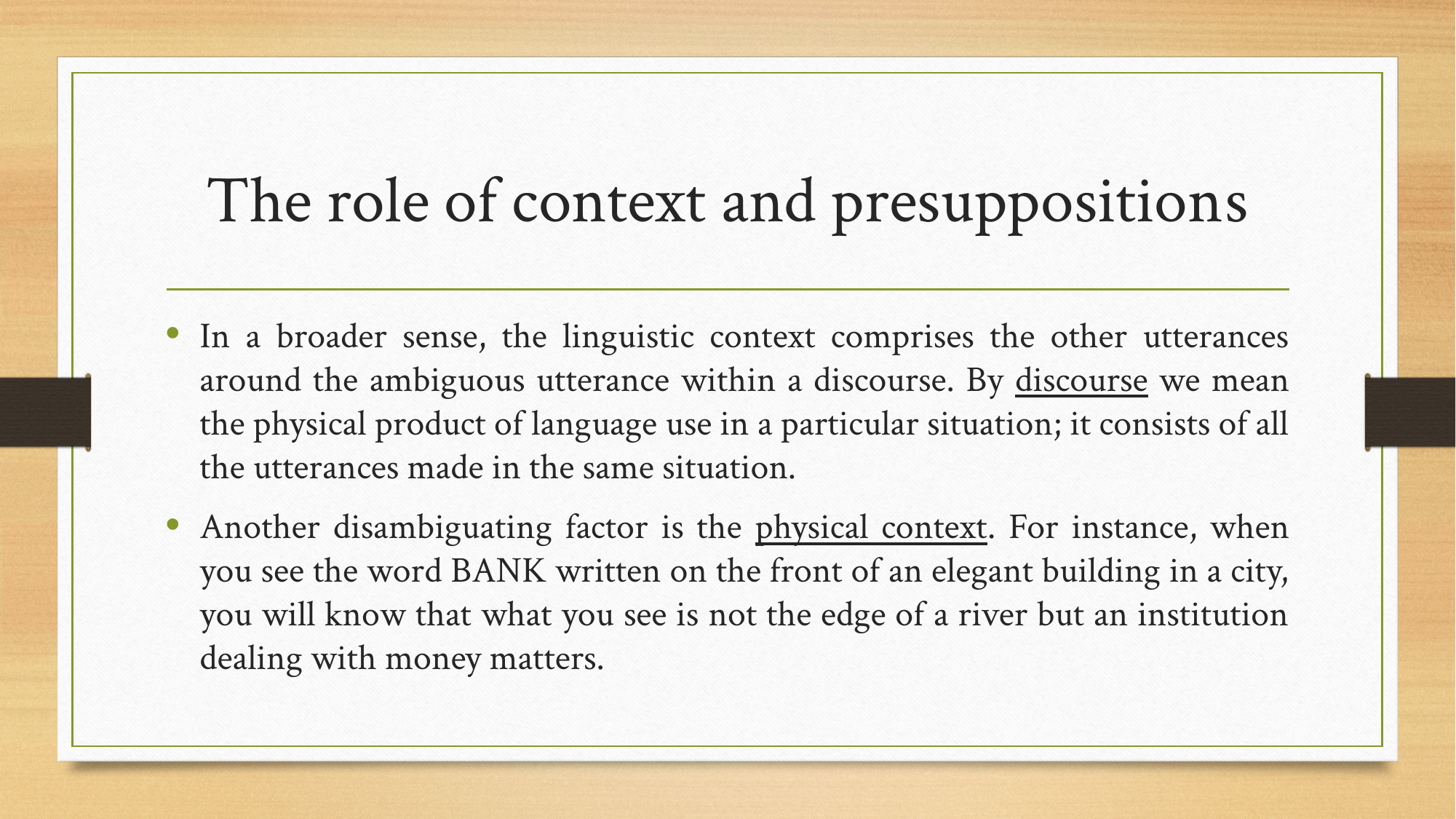

# The role of context and presuppositions
In a broader sense, the linguistic context comprises the other utterances around the ambiguous utterance within a discourse. By discourse we mean the physical product of language use in a particular situation; it consists of all the utterances made in the same situation.
Another disambiguating factor is the physical context. For instance, when you see the word BANK written on the front of an elegant building in a city, you will know that what you see is not the edge of a river but an institution dealing with money matters.